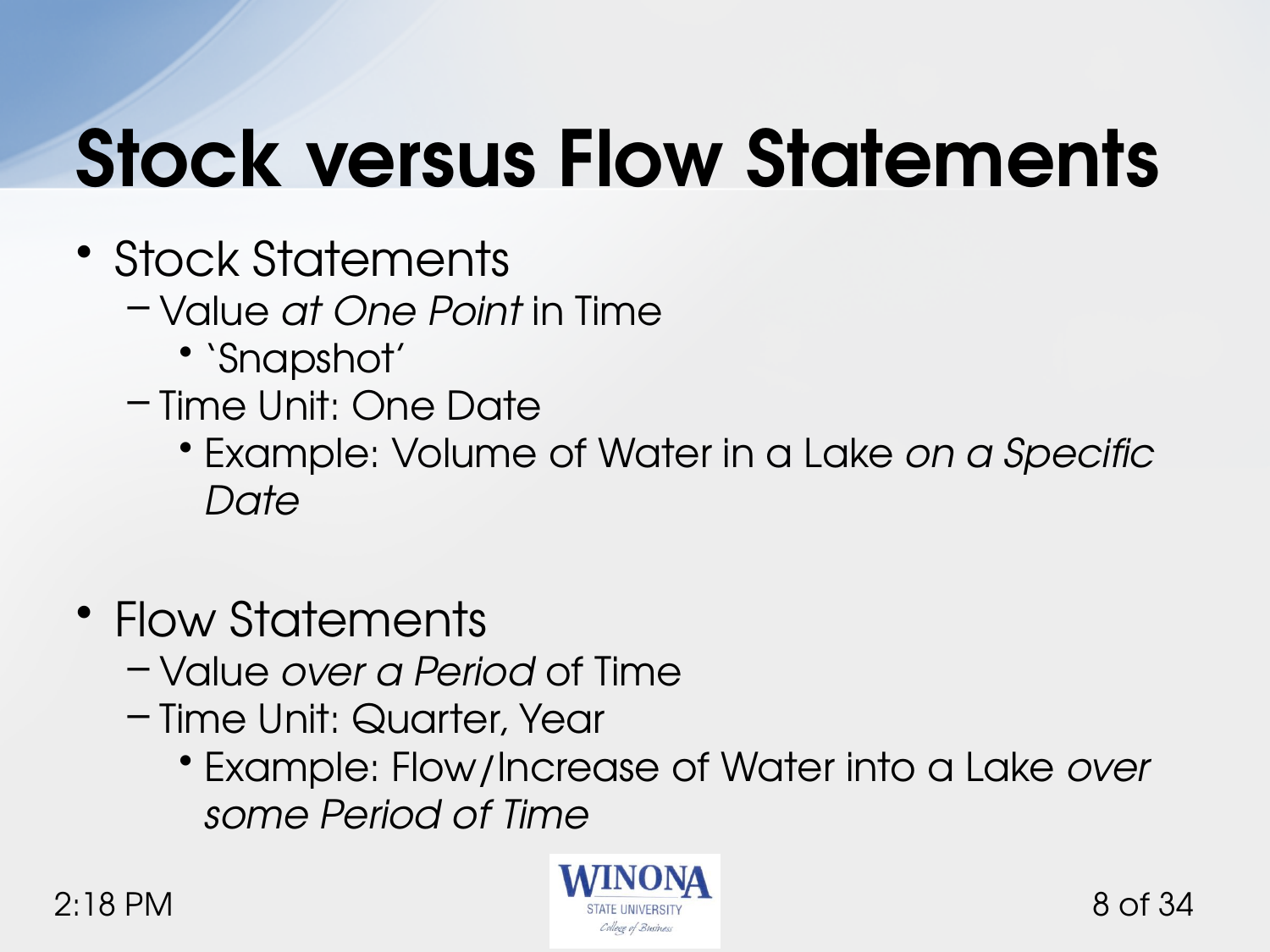

# Stock versus Flow Statements
Stock Statements
Value at One Point in Time
‘Snapshot’
Time Unit: One Date
Example: Volume of Water in a Lake on a Specific Date

Flow Statements
Value over a Period of Time
Time Unit: Quarter, Year
Example: Flow/Increase of Water into a Lake over some Period of Time